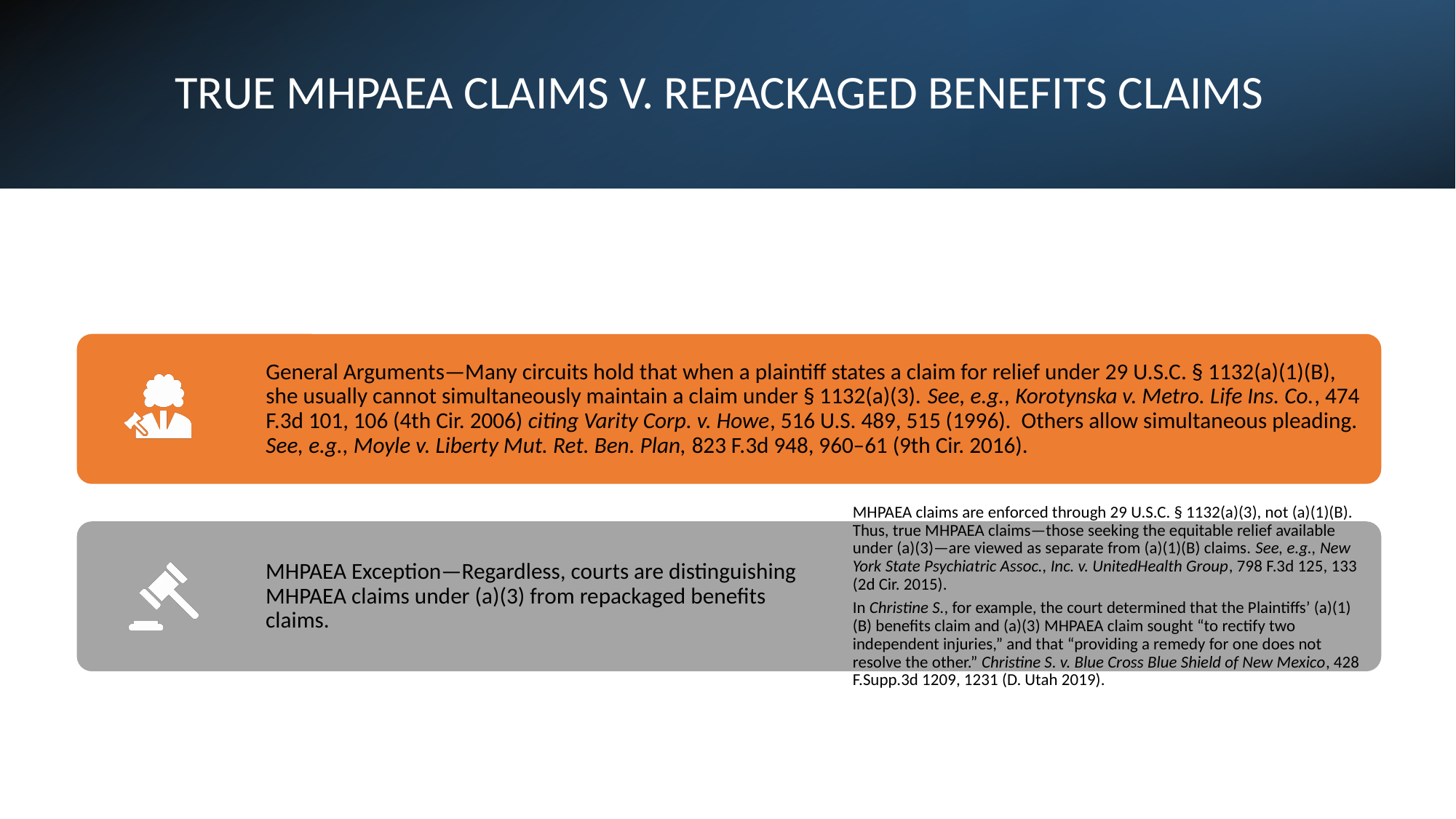

TRUE MHPAEA CLAIMS V. REPACKAGED BENEFITS CLAIMS
General Arguments—Many circuits hold that when a plaintiff states a claim for relief under 29 U.S.C. § 1132(a)(1)(B), she usually cannot simultaneously maintain a claim under § 1132(a)(3). See, e.g., Korotynska v. Metro. Life Ins. Co., 474 F.3d 101, 106 (4th Cir. 2006) citing Varity Corp. v. Howe, 516 U.S. 489, 515 (1996).  Others allow simultaneous pleading.  See, e.g., Moyle v. Liberty Mut. Ret. Ben. Plan, 823 F.3d 948, 960–61 (9th Cir. 2016).
MHPAEA Exception—Regardless, courts are distinguishing MHPAEA claims under (a)(3) from repackaged benefits claims.
MHPAEA claims are enforced through 29 U.S.C. § 1132(a)(3), not (a)(1)(B).  Thus, true MHPAEA claims—those seeking the equitable relief available under (a)(3)—are viewed as separate from (a)(1)(B) claims. See, e.g., New York State Psychiatric Assoc., Inc. v. UnitedHealth Group, 798 F.3d 125, 133 (2d Cir. 2015).
In Christine S., for example, the court determined that the Plaintiffs’ (a)(1)(B) benefits claim and (a)(3) MHPAEA claim sought “to rectify two independent injuries,” and that “providing a remedy for one does not resolve the other.” Christine S. v. Blue Cross Blue Shield of New Mexico, 428 F.Supp.3d 1209, 1231 (D. Utah 2019).